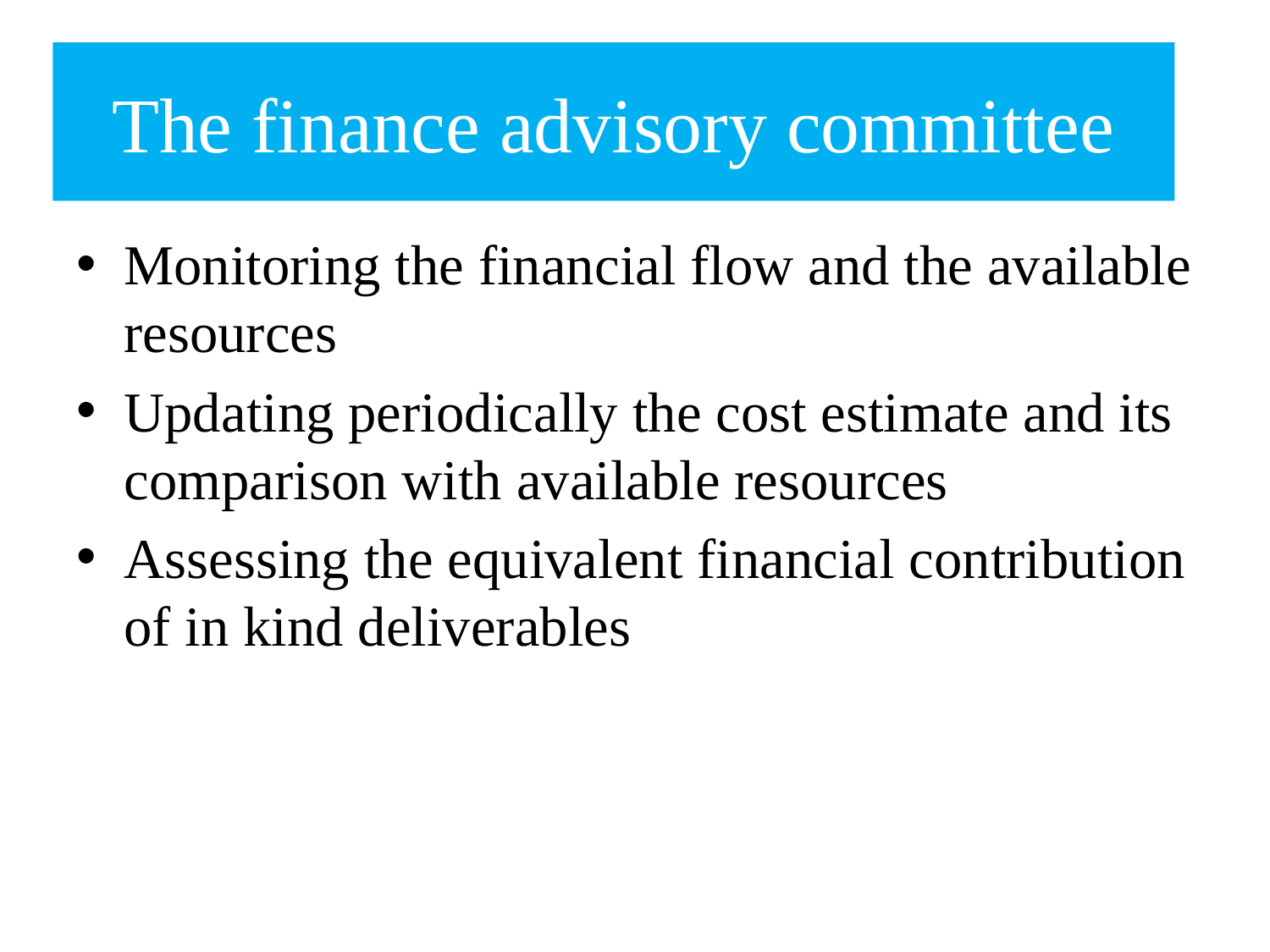

# The finance advisory committee
Monitoring the financial flow and the available resources
Updating periodically the cost estimate and its comparison with available resources
Assessing the equivalent financial contribution of in kind deliverables